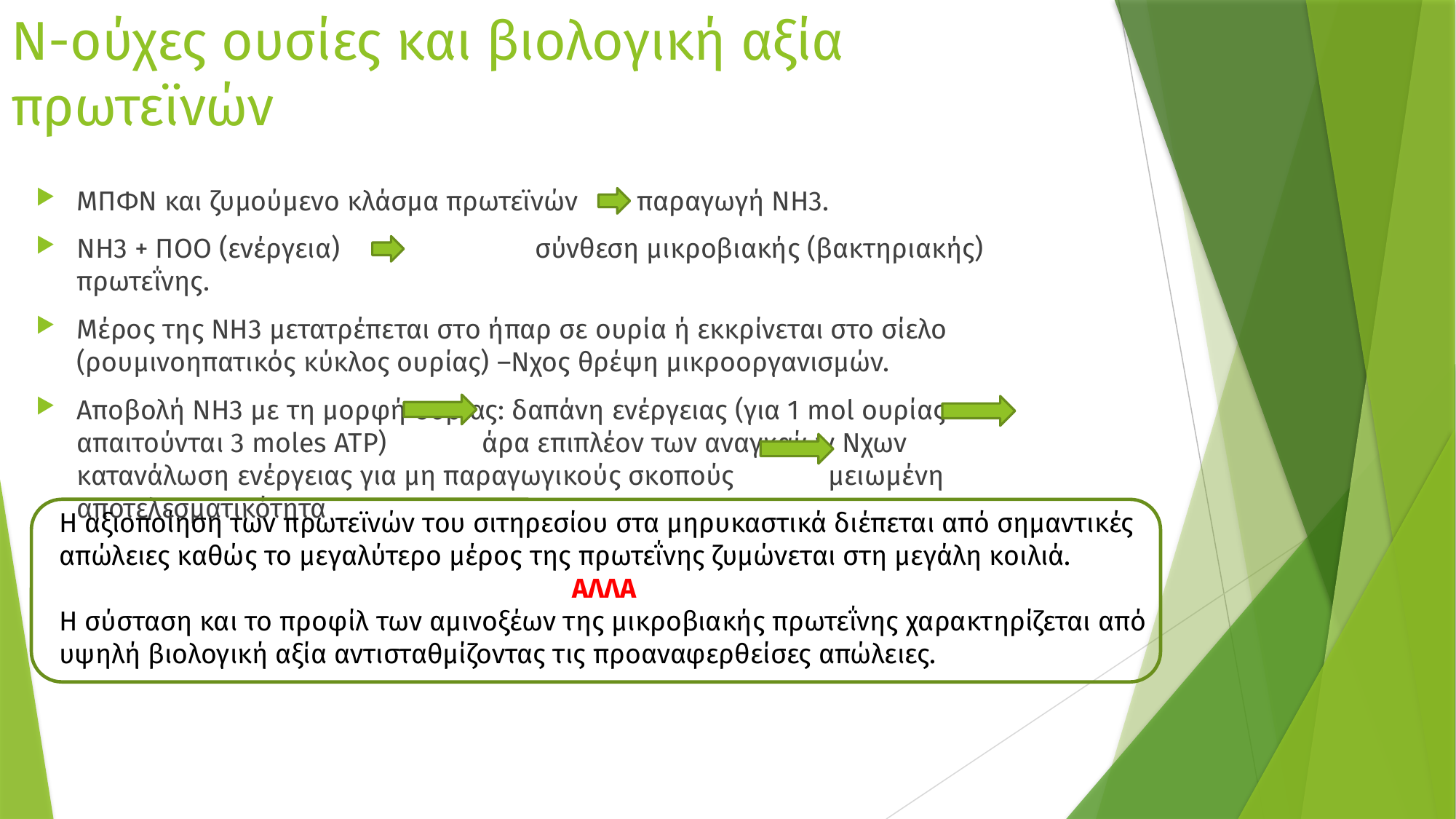

# Ν-ούχες ουσίες και βιολογική αξία πρωτεϊνών
ΜΠΦΝ και ζυμούμενο κλάσμα πρωτεϊνών  	  παραγωγή NH3.
NH3 + ΠΟΟ (ενέργεια)		   σύνθεση μικροβιακής (βακτηριακής) πρωτεΐνης.
Μέρος της NH3 μετατρέπεται στο ήπαρ σε ουρία ή εκκρίνεται στο σίελο (ρουμινοηπατικός κύκλος ουρίας) –Νχος θρέψη μικροοργανισμών.
Αποβολή NH3 με τη μορφή ουρίας: δαπάνη ενέργειας (για 1 mol ουρίας απαιτούνται 3 moles ATP)             άρα επιπλέον των αναγκαίων Νχων            κατανάλωση ενέργειας για μη παραγωγικούς σκοπούς             μειωμένη αποτελεσματικότητα

Η αξιοποίηση των πρωτεϊνών του σιτηρεσίου στα μηρυκαστικά διέπεται από σημαντικές απώλειες καθώς το μεγαλύτερο μέρος της πρωτεΐνης ζυμώνεται στη μεγάλη κοιλιά.
ΑΛΛΑ
Η σύσταση και το προφίλ των αμινοξέων της μικροβιακής πρωτεΐνης χαρακτηρίζεται από υψηλή βιολογική αξία αντισταθμίζοντας τις προαναφερθείσες απώλειες.